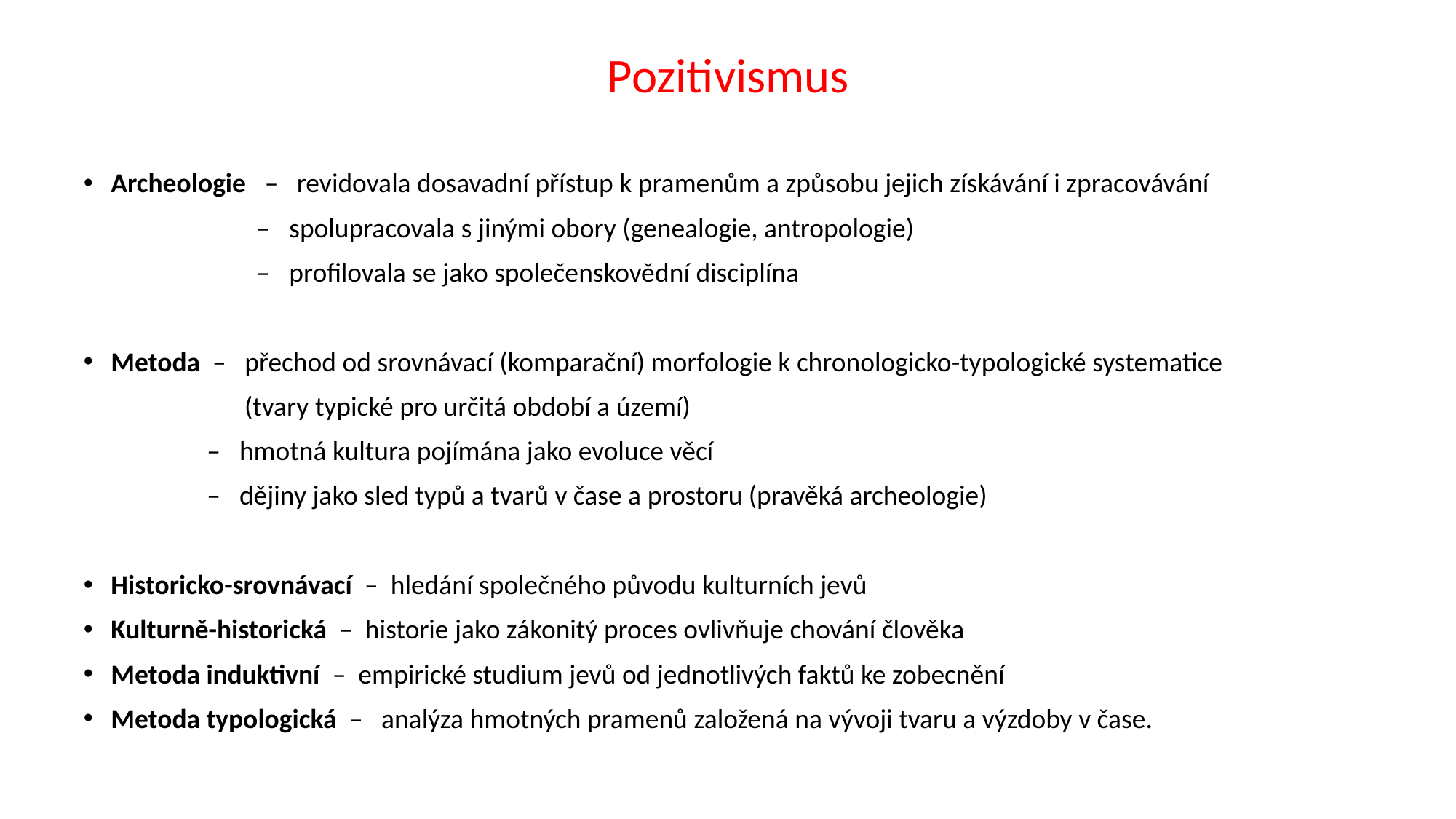

# Pozitivismus
Archeologie   –   revidovala dosavadní přístup k pramenům a způsobu jejich získávání i zpracovávání
                            –   spolupracovala s jinými obory (genealogie, antropologie)
                            –   profilovala se jako společenskovědní disciplína

Metoda  –   přechod od srovnávací (komparační) morfologie k chronologicko-typologické systematice
                          (tvary typické pro určitá období a území)
                    –   hmotná kultura pojímána jako evoluce věcí
                    –   dějiny jako sled typů a tvarů v čase a prostoru (pravěká archeologie)

Historicko-srovnávací  –  hledání společného původu kulturních jevů
Kulturně-historická  –  historie jako zákonitý proces ovlivňuje chování člověka
Metoda induktivní  –  empirické studium jevů od jednotlivých faktů ke zobecnění
Metoda typologická  –   analýza hmotných pramenů založená na vývoji tvaru a výzdoby v čase.